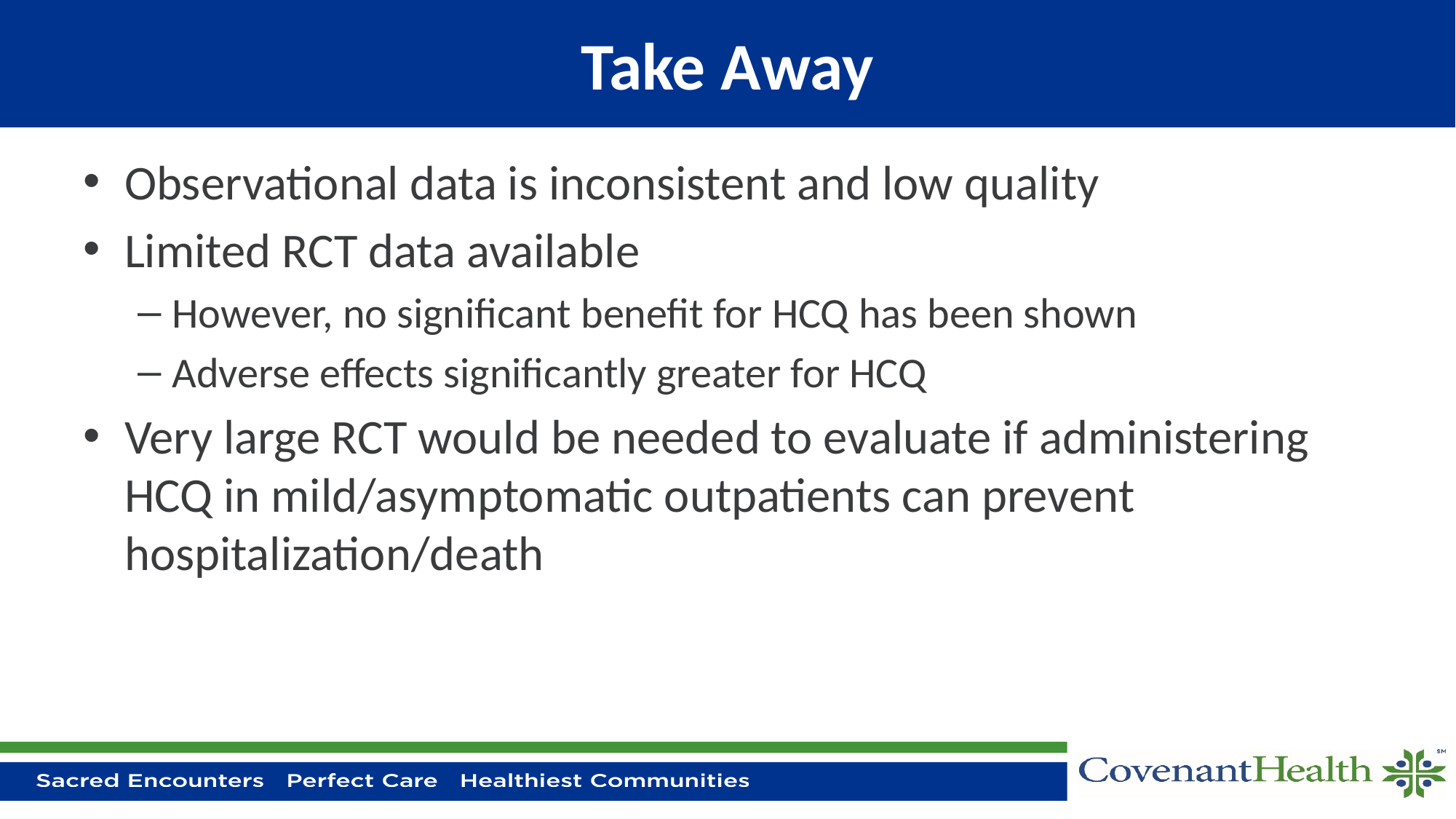

# Take Away
Observational data is inconsistent and low quality
Limited RCT data available
However, no significant benefit for HCQ has been shown
Adverse effects significantly greater for HCQ
Very large RCT would be needed to evaluate if administering HCQ in mild/asymptomatic outpatients can prevent hospitalization/death